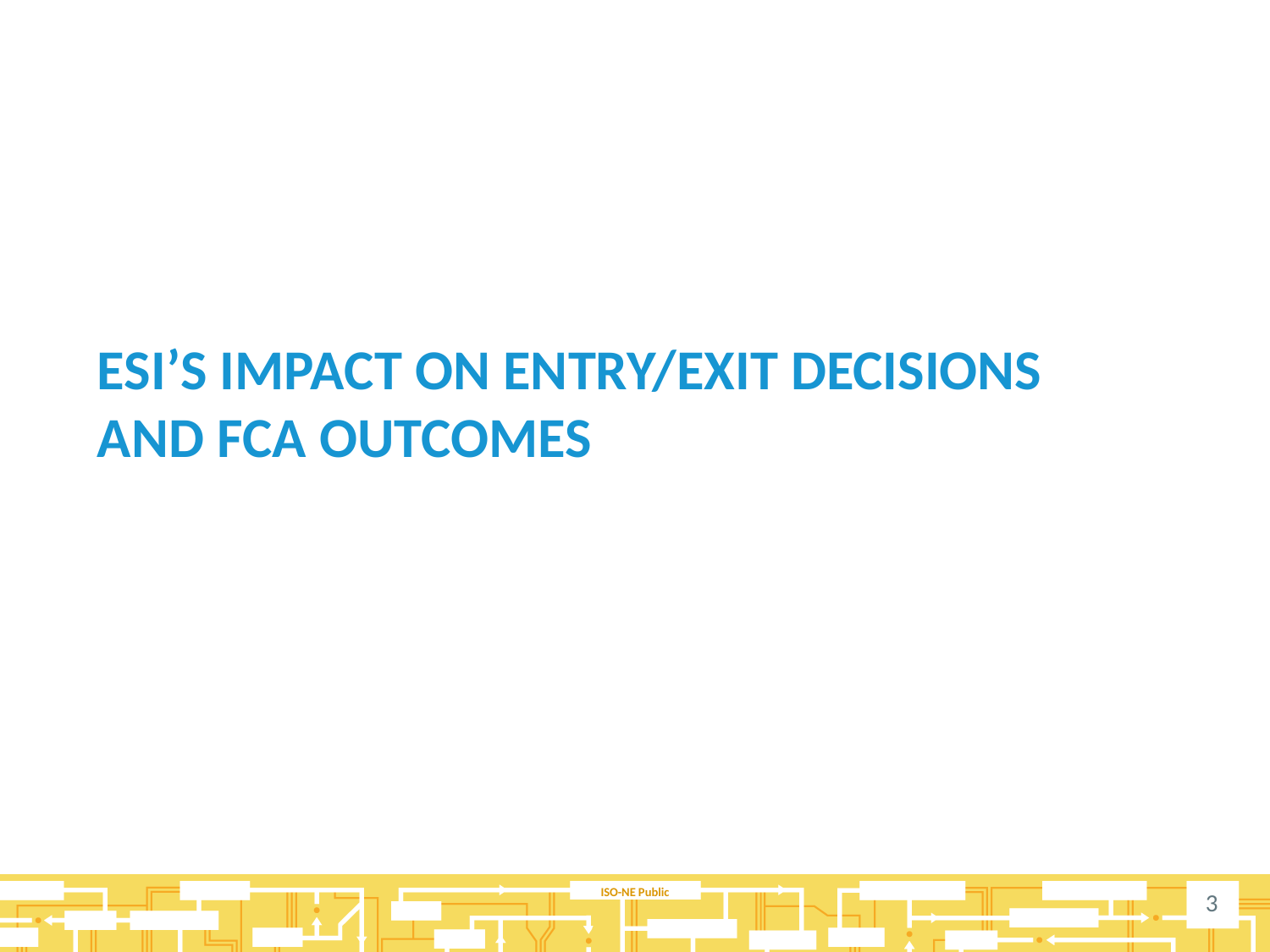

# ESI’s impact on entry/exit decisions and FCA outcomes

3